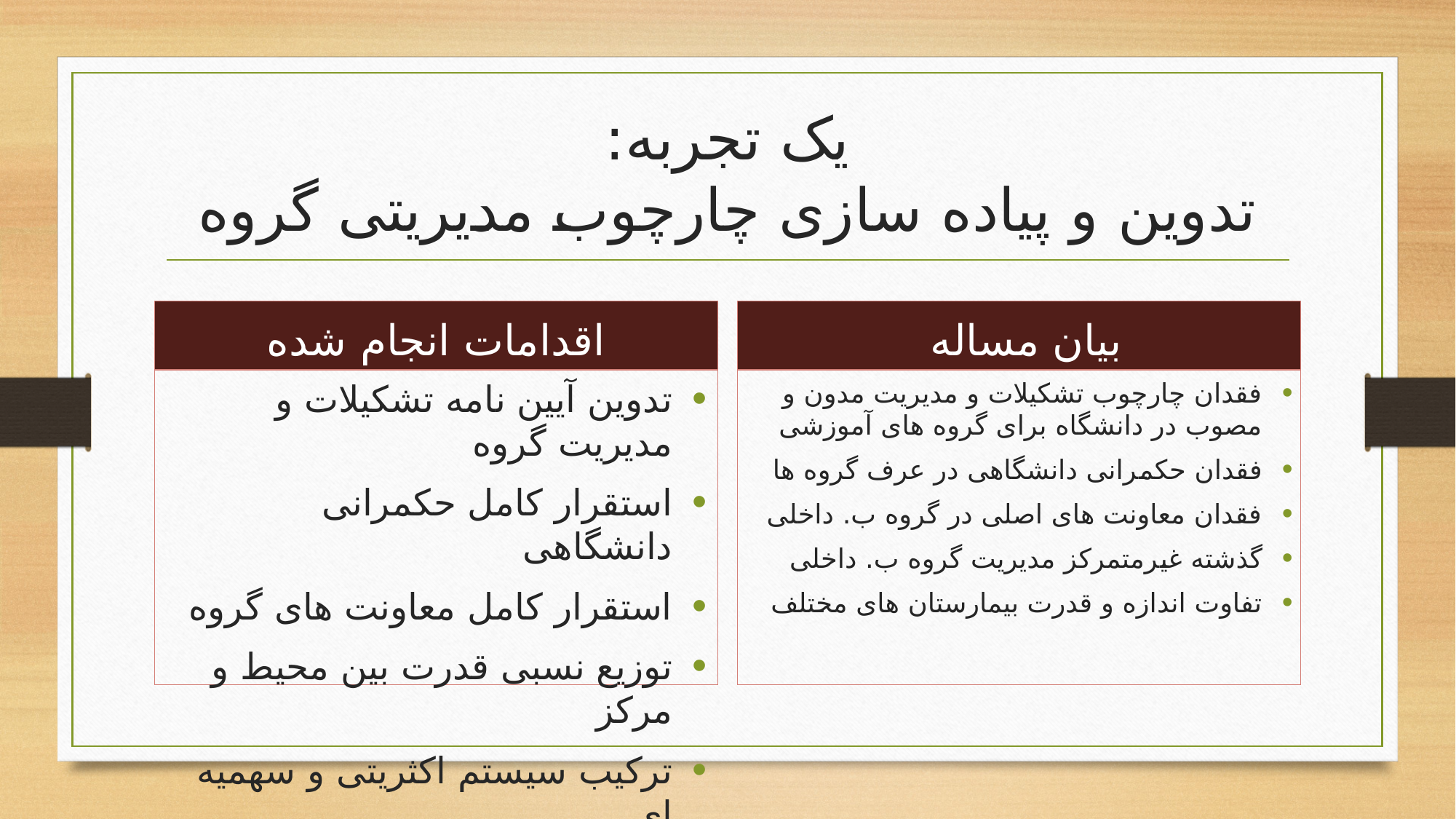

# یک تجربه: تدوین و پیاده سازی چارچوب مدیریتی گروه
اقدامات انجام شده
بیان مساله
تدوین آیین نامه تشکیلات و مدیریت گروه
استقرار کامل حکمرانی دانشگاهی
استقرار کامل معاونت های گروه
توزیع نسبی قدرت بین محیط و مرکز
ترکیب سیستم اکثریتی و سهمیه ای

فقدان چارچوب تشکیلات و مدیریت مدون و مصوب در دانشگاه برای گروه های آموزشی
فقدان حکمرانی دانشگاهی در عرف گروه ها
فقدان معاونت های اصلی در گروه ب. داخلی
گذشته غیرمتمرکز مدیریت گروه ب. داخلی
تفاوت اندازه و قدرت بیمارستان های مختلف